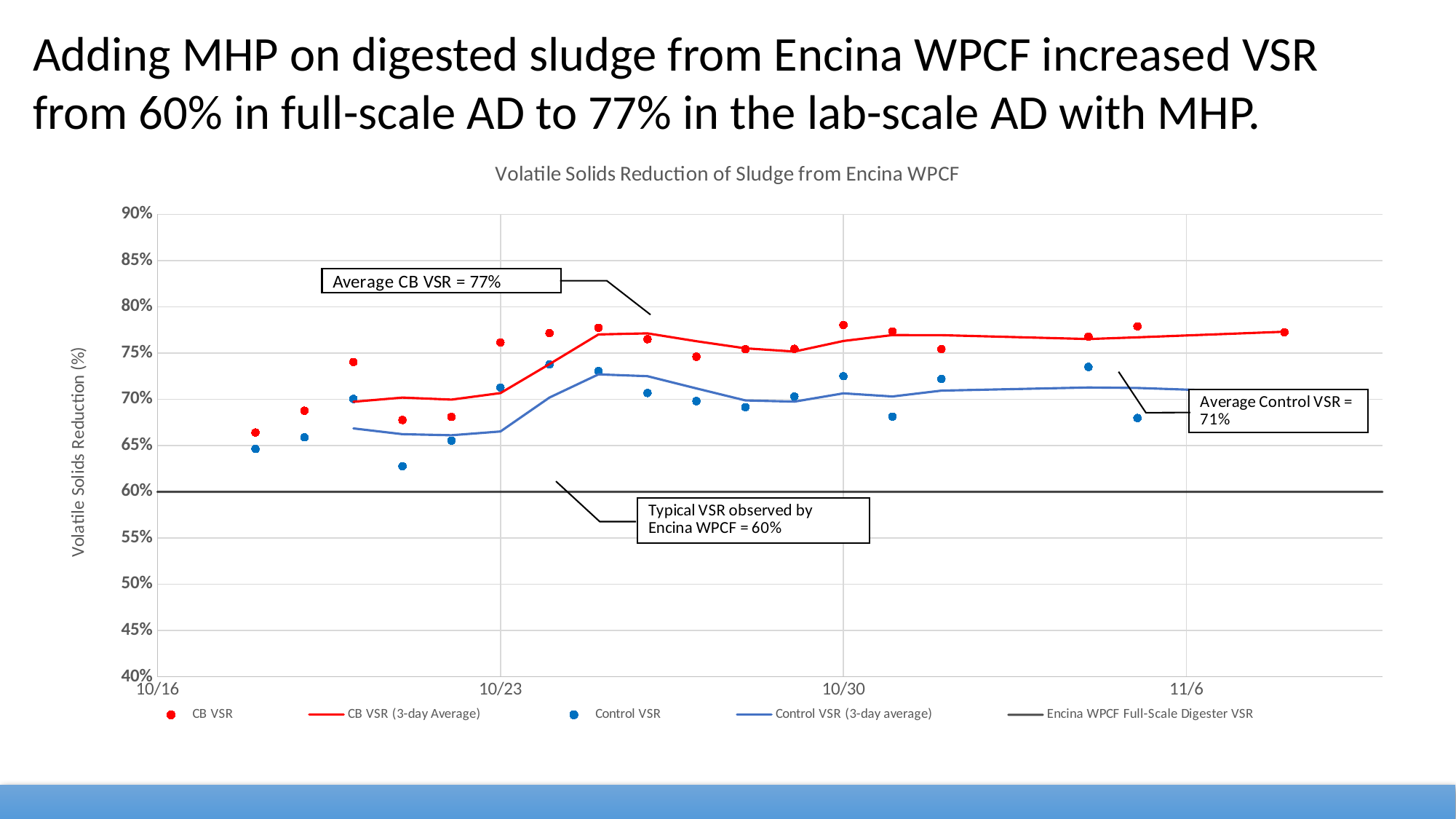

Adding MHP on digested sludge from Encina WPCF increased VSR from 60% in full-scale AD to 77% in the lab-scale AD with MHP.

### Chart: Volatile Solids Reduction of Sludge from Encina WPCF

| Category |  |  |  |
|---|---|---|---|